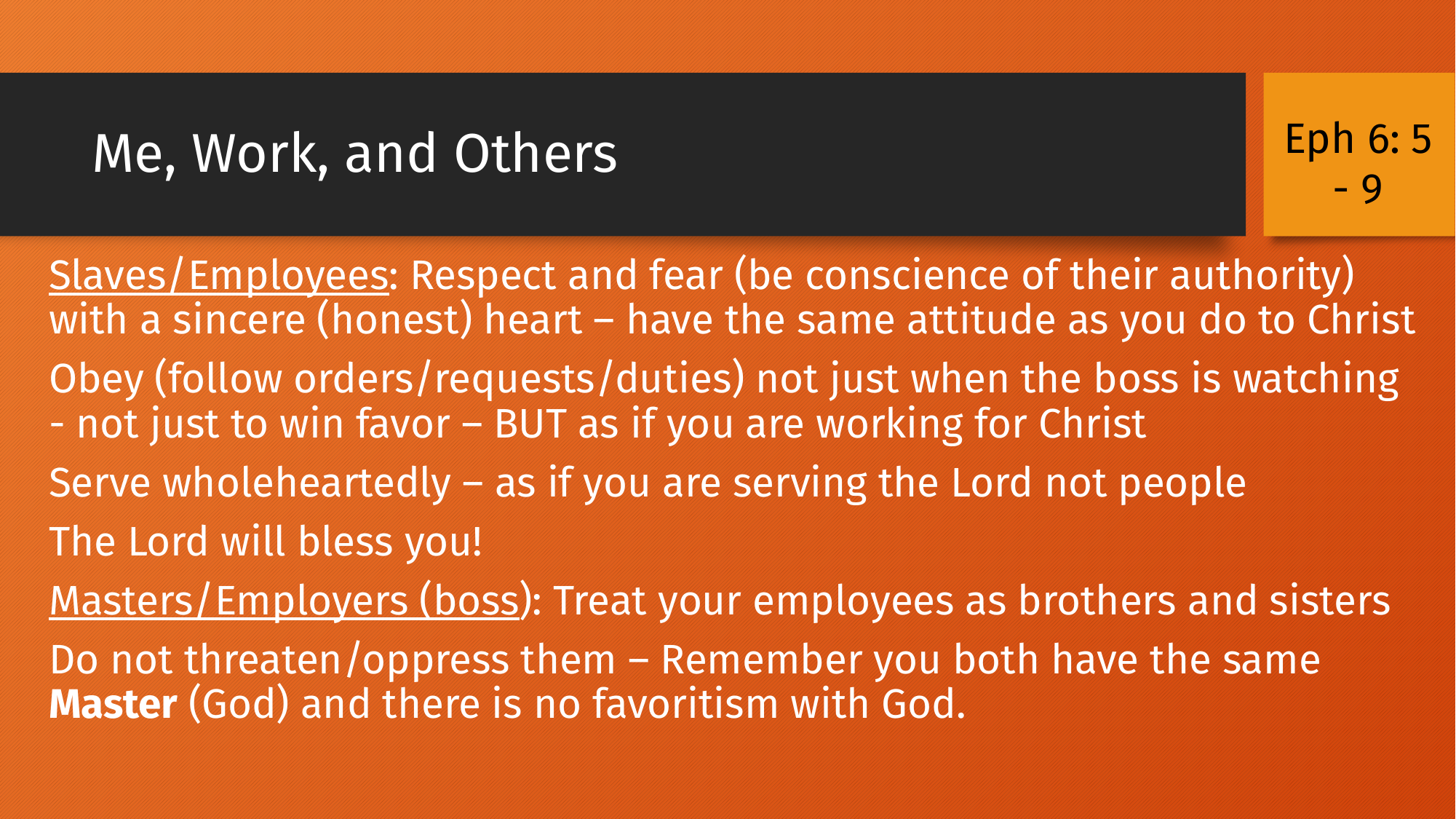

# Me, Work, and Others
Eph 6: 5 - 9
Slaves/Employees: Respect and fear (be conscience of their authority) with a sincere (honest) heart – have the same attitude as you do to Christ
Obey (follow orders/requests/duties) not just when the boss is watching - not just to win favor – BUT as if you are working for Christ
Serve wholeheartedly – as if you are serving the Lord not people
The Lord will bless you!
Masters/Employers (boss): Treat your employees as brothers and sisters
Do not threaten/oppress them – Remember you both have the same Master (God) and there is no favoritism with God.